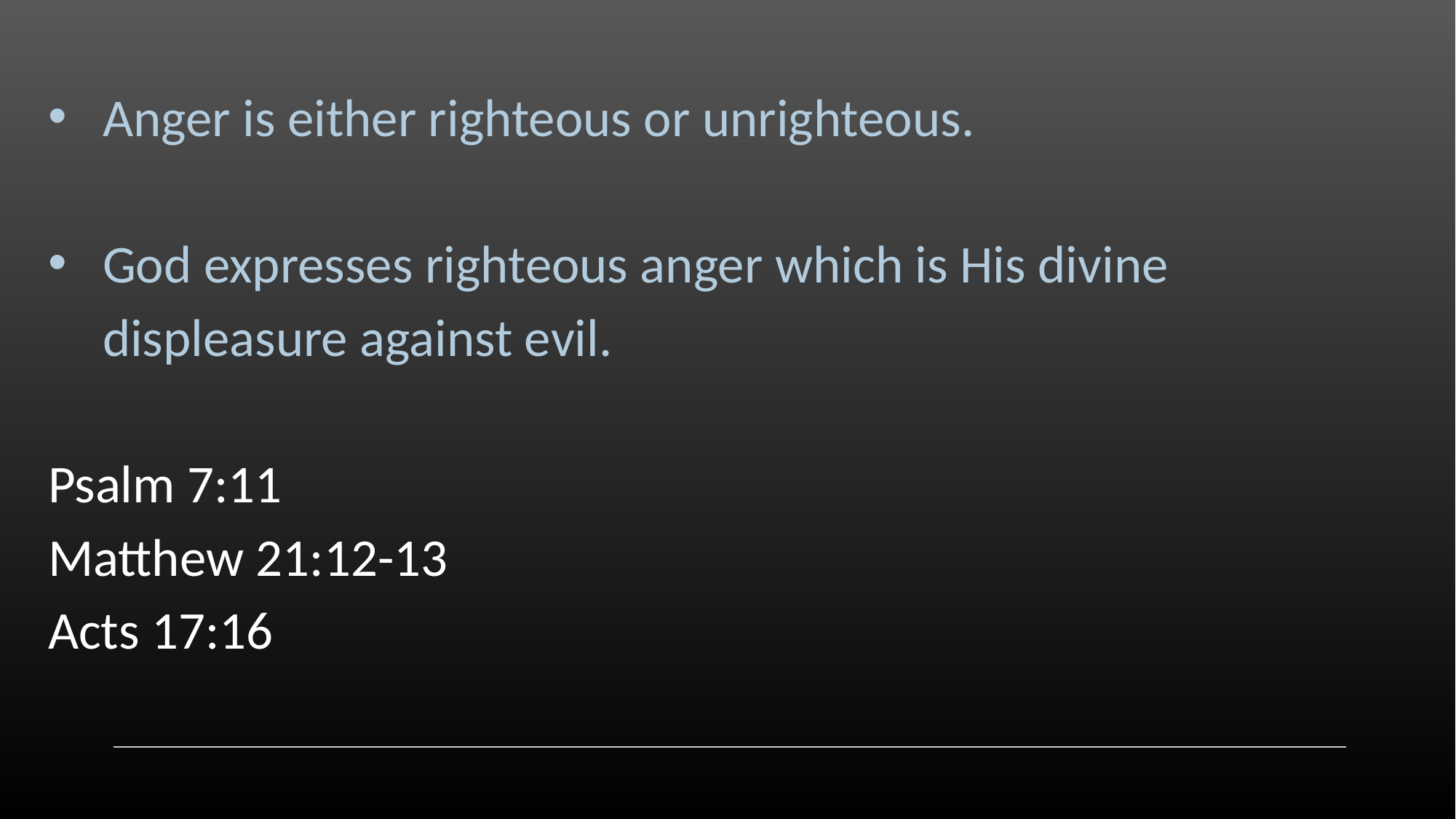

Anger is either righteous or unrighteous.

God expresses righteous anger which is His divine displeasure against evil.

Psalm 7:11
Matthew 21:12-13
Acts 17:16